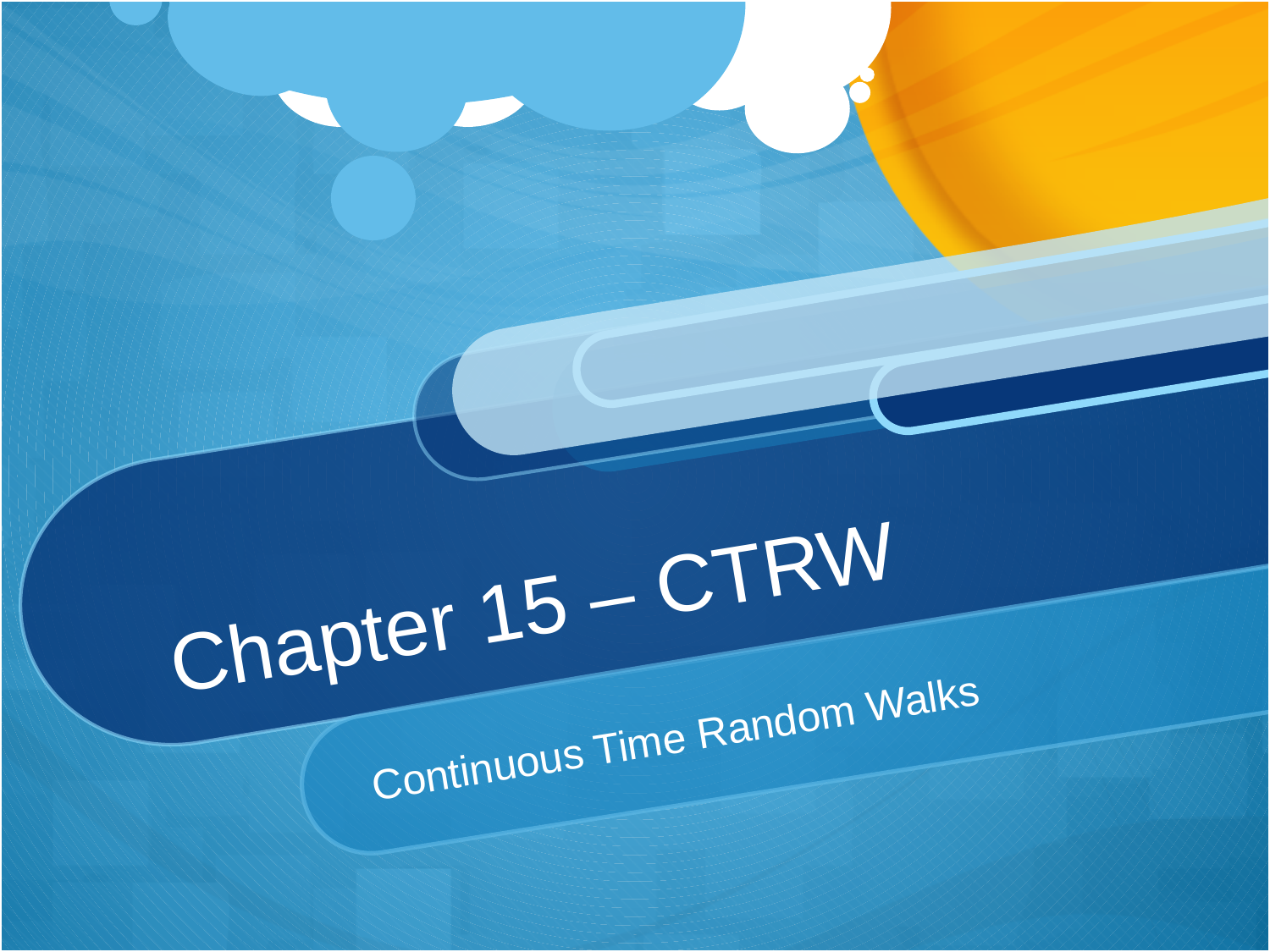

# Chapter 15 – CTRW
Continuous Time Random Walks